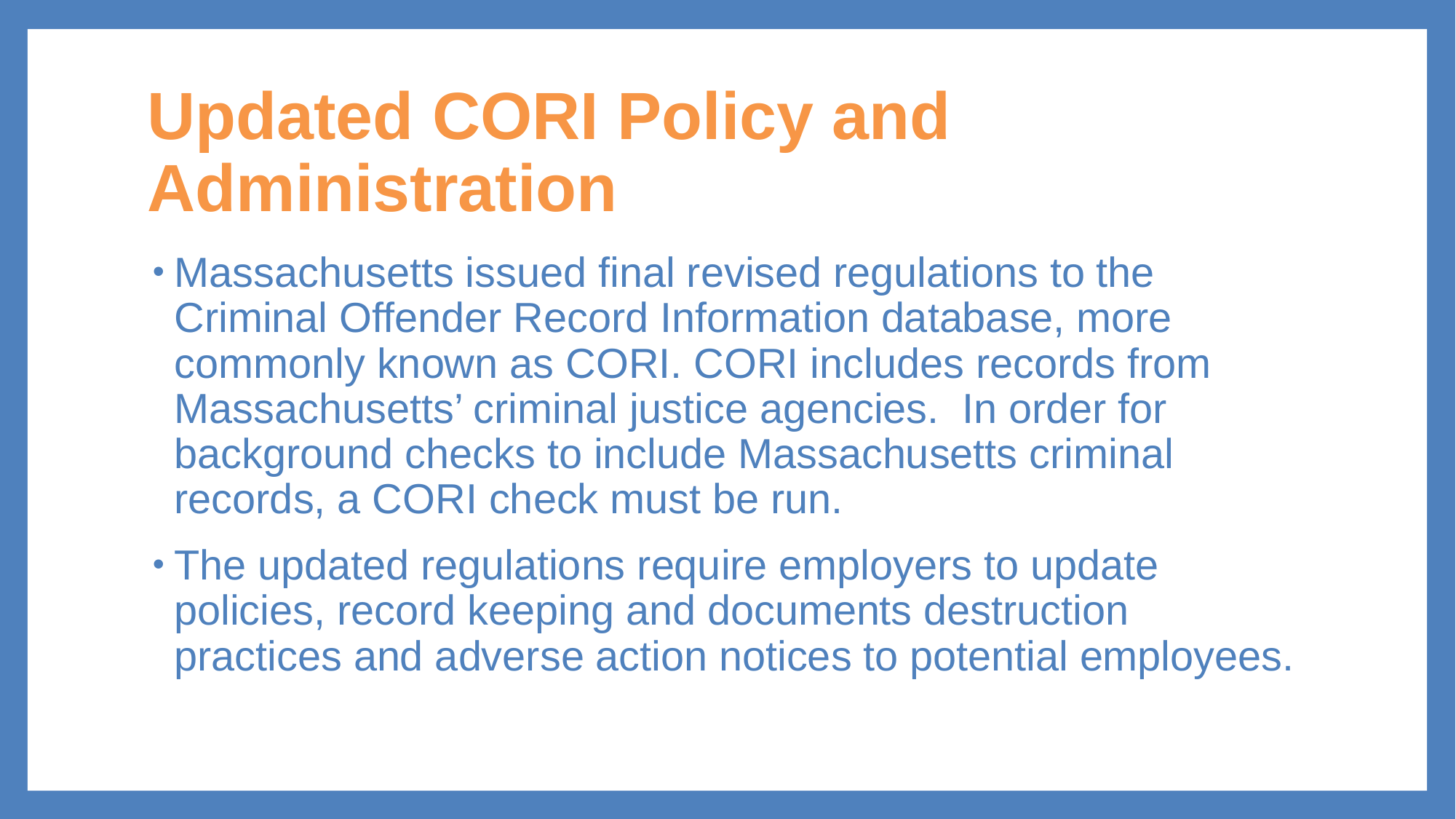

# Updated CORI Policy and Administration
Massachusetts issued final revised regulations to the Criminal Offender Record Information database, more commonly known as CORI. CORI includes records from Massachusetts’ criminal justice agencies.  In order for background checks to include Massachusetts criminal records, a CORI check must be run.
The updated regulations require employers to update policies, record keeping and documents destruction practices and adverse action notices to potential employees.